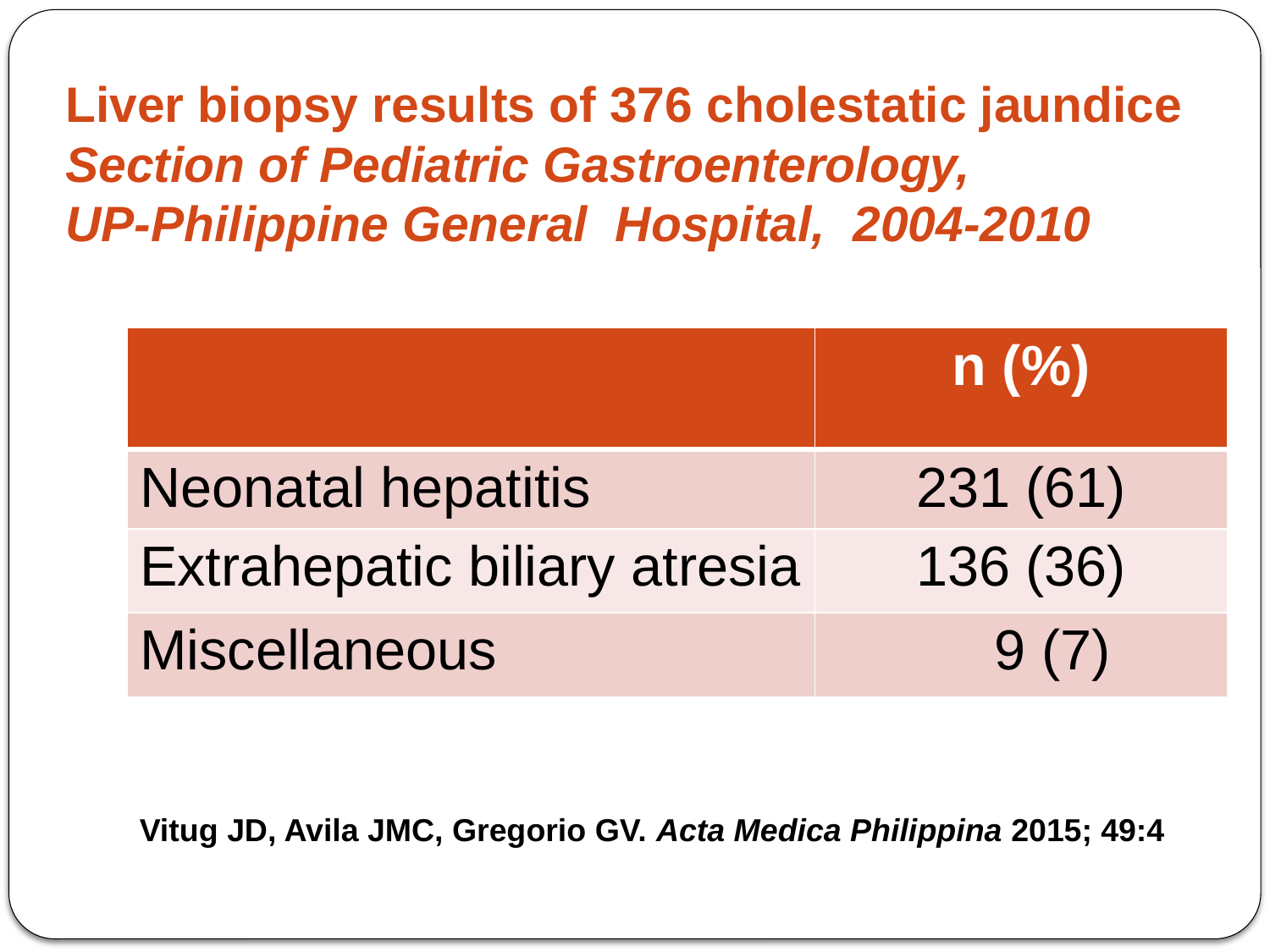

# Liver biopsy results of 376 cholestatic jaundice Section of Pediatric Gastroenterology, UP-Philippine General  Hospital,  2004-2010
|  | n (%) |
| --- | --- |
| Neonatal hepatitis | 231 (61) |
| Extrahepatic biliary atresia | 136 (36) |
| Miscellaneous | 9 (7) |
Vitug JD, Avila JMC, Gregorio GV. Acta Medica Philippina 2015; 49:4